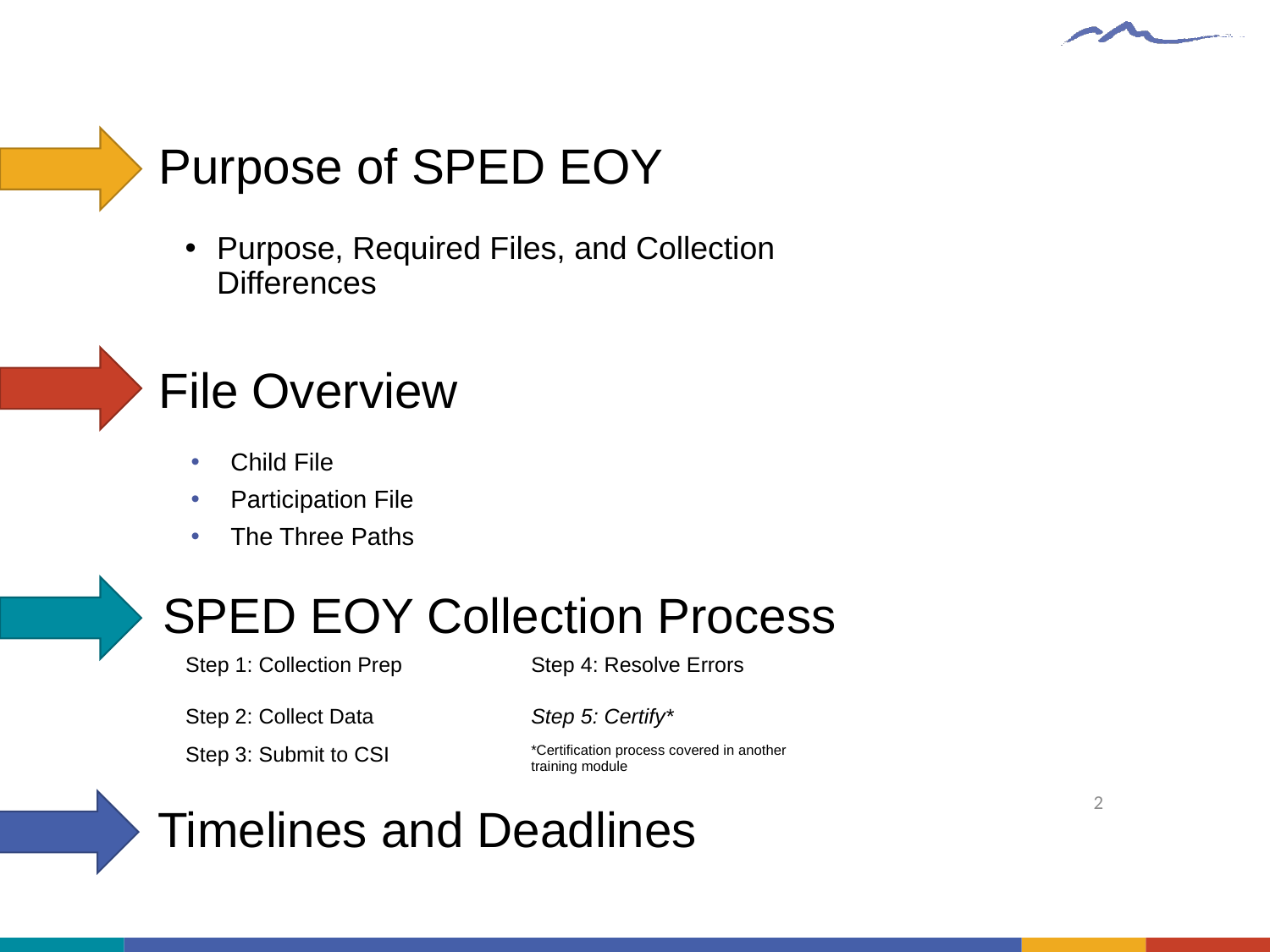

# Agenda

Purpose of SPED EOY
Purpose, Required Files, and Collection Differences

File Overview
Child File
Participation File
The Three Paths

SPED EOY Collection Process
| Step 1: Collection Prep | Step 4: Resolve Errors |
| --- | --- |
| Step 2: Collect Data | Step 5: Certify\* |
| Step 3: Submit to CSI | \*Certification process covered in another training module |
2

Timelines and Deadlines